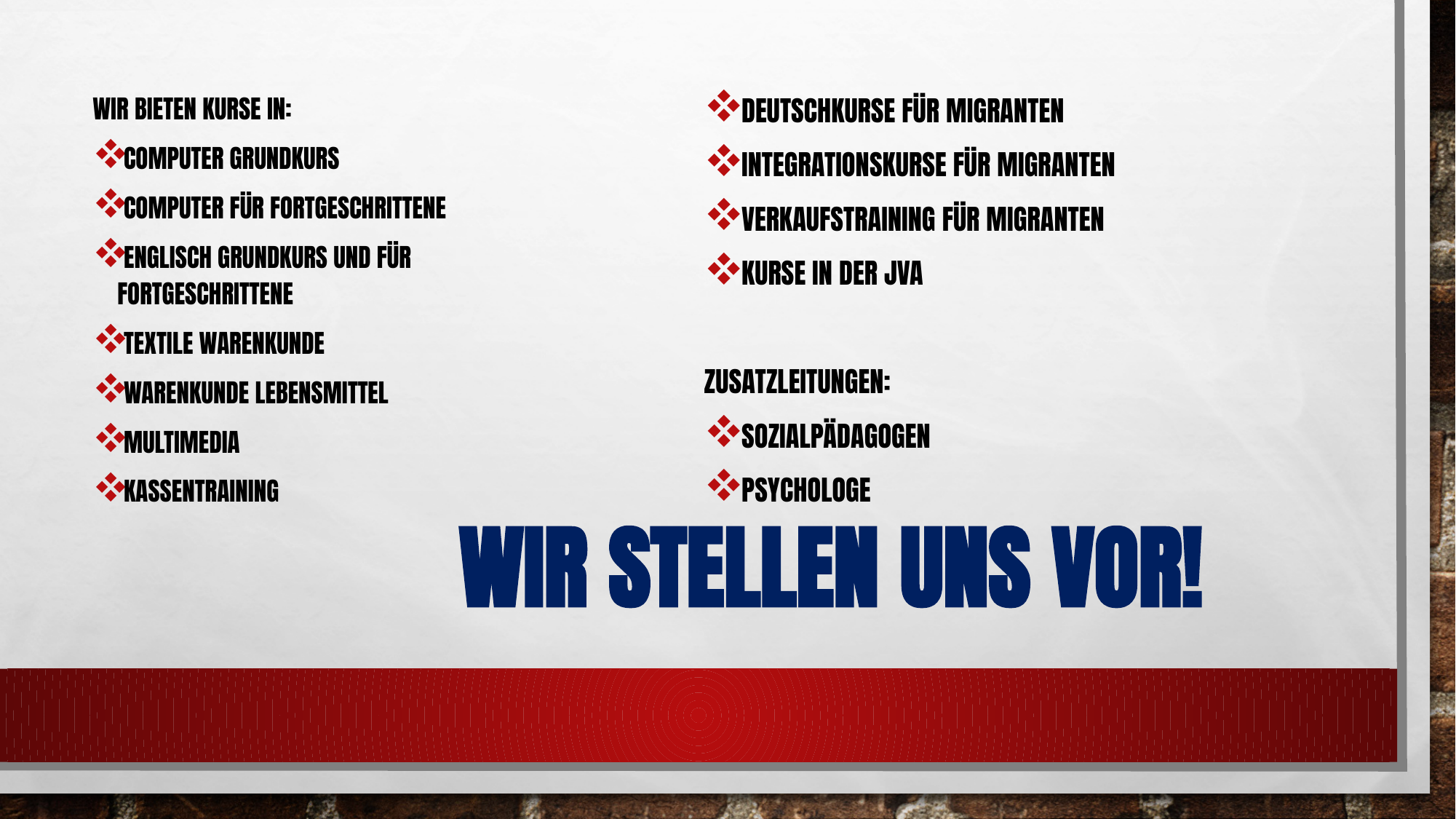

Wir bieten Kurse in:
Computer Grundkurs
Computer für Fortgeschrittene
Englisch Grundkurs und für    	Fortgeschrittene
Textile Warenkunde
Warenkunde Lebensmittel
Multimedia
Kassentraining
Deutschkurse für Migranten
Integrationskurse für Migranten
Verkaufstraining für Migranten
Kurse in der JVA

Zusatzleitungen:
Sozialpädagogen
Psychologe
# Wir stellen uns vor!